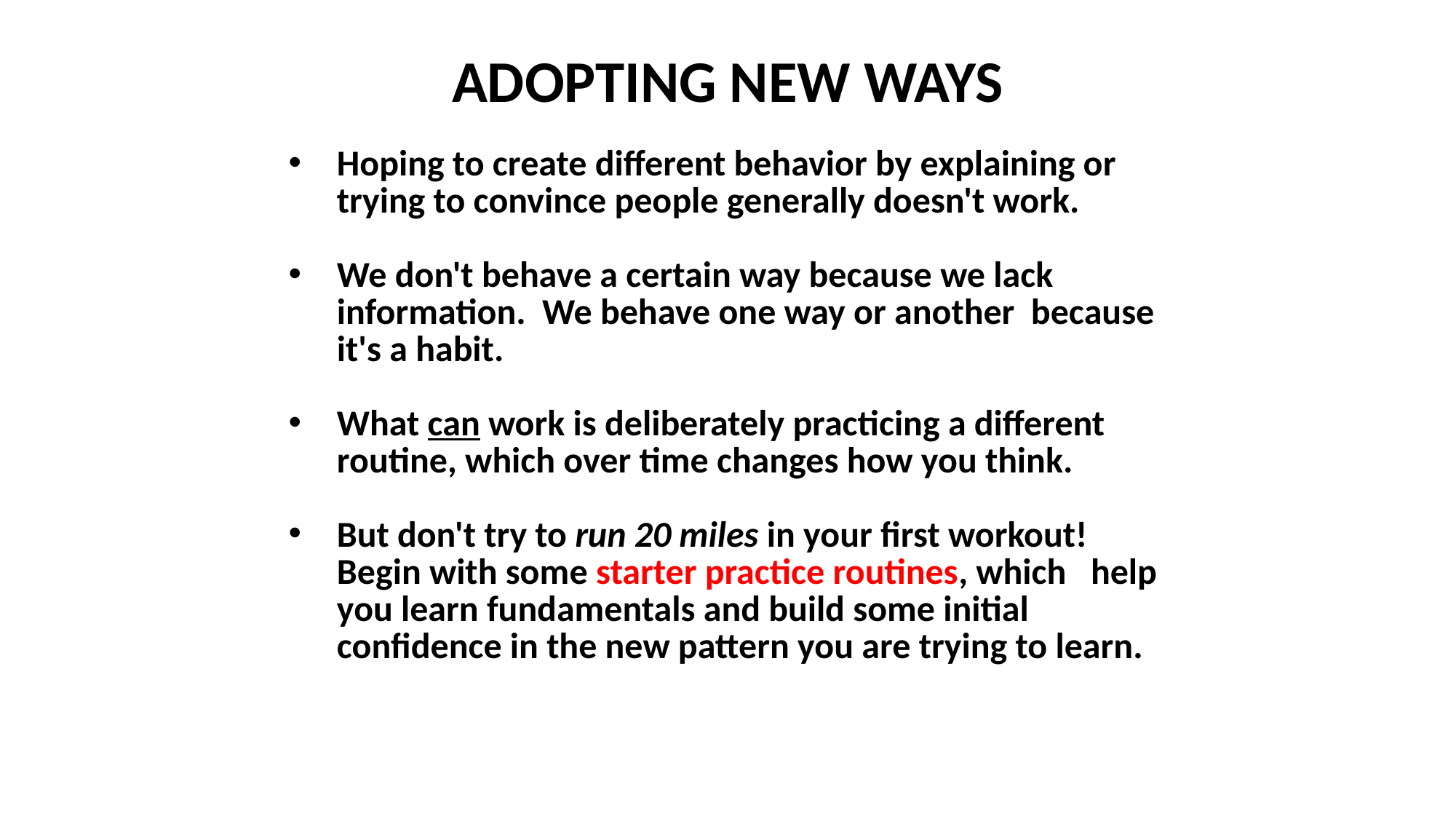

ADOPTING NEW WAYS
Hoping to create different behavior by explaining or trying to convince people generally doesn't work.

We don't behave a certain way because we lack information.  We behave one way or another  because it's a habit.

What can work is deliberately practicing a different routine, which over time changes how you think.

But don't try to run 20 miles in your first workout!  Begin with some starter practice routines, which   help you learn fundamentals and build some initial confidence in the new pattern you are trying to learn.